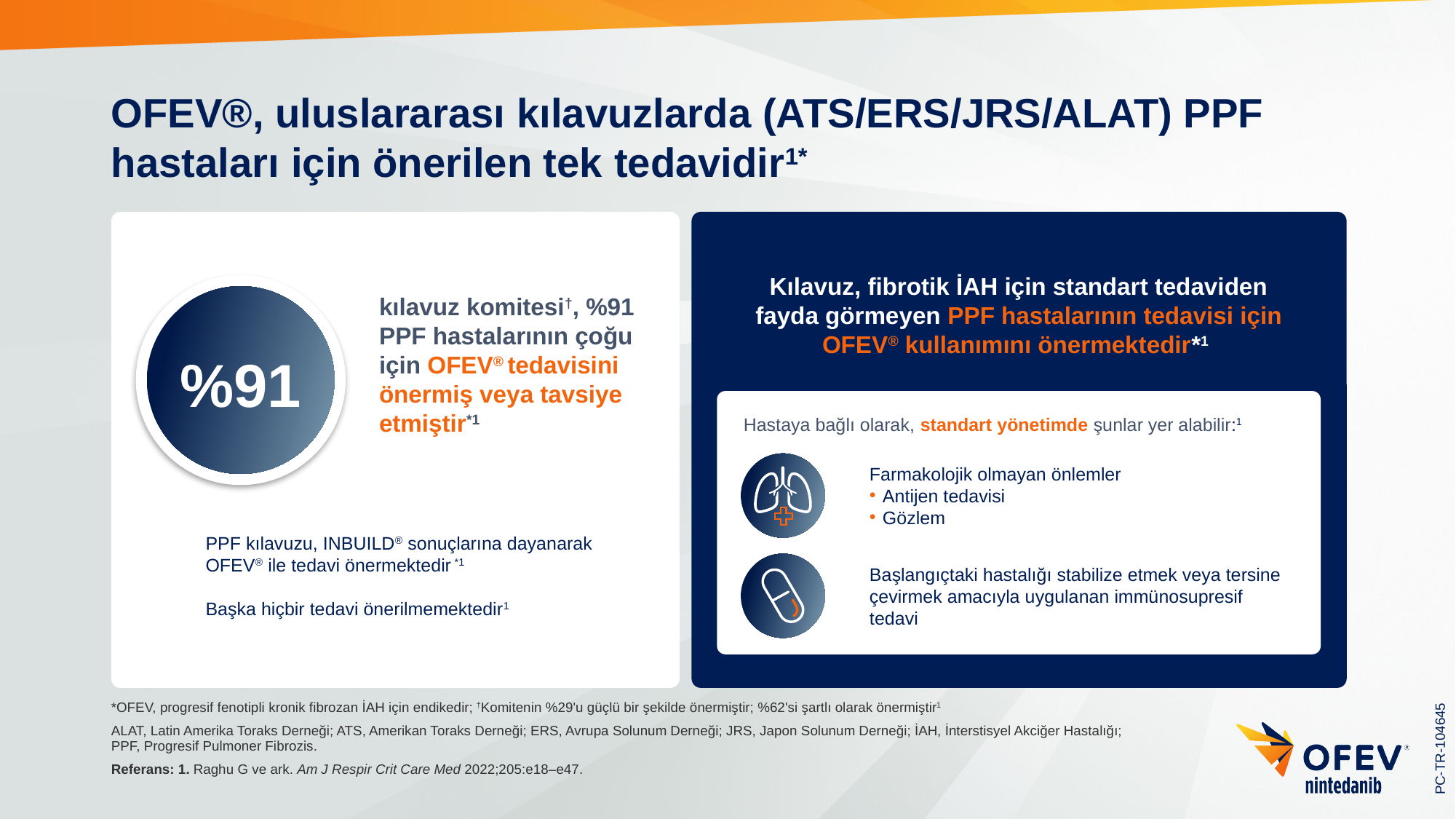

# OFEV®, uluslararası kılavuzlarda (ATS/ERS/JRS/ALAT) PPF hastaları için önerilen tek tedavidir1*

Kılavuz, fibrotik İAH için standart tedaviden fayda görmeyen PPF hastalarının tedavisi için OFEV® kullanımını önermektedir*1

%91
kılavuz komitesi†, %91 PPF hastalarının çoğu için OFEV® tedavisini önermiş veya tavsiye etmiştir*1
PPF kılavuzu, INBUILD® sonuçlarına dayanarak OFEV® ile tedavi önermektedir *1
Başka hiçbir tedavi önerilmemektedir1

Hastaya bağlı olarak, standart yönetimde şunlar yer alabilir:1

Farmakolojik olmayan önlemler
Antijen tedavisi
Gözlem

Başlangıçtaki hastalığı stabilize etmek veya tersine çevirmek amacıyla uygulanan immünosupresif tedavi
*OFEV, progresif fenotipli kronik fibrozan İAH için endikedir; †Komitenin %29'u güçlü bir şekilde önermiştir; %62'si şartlı olarak önermiştir1
ALAT, Latin Amerika Toraks Derneği; ATS, Amerikan Toraks Derneği; ERS, Avrupa Solunum Derneği; JRS, Japon Solunum Derneği; İAH, İnterstisyel Akciğer Hastalığı;
PPF, Progresif Pulmoner Fibrozis.
Referans: 1. Raghu G ve ark. Am J Respir Crit Care Med 2022;205:e18–e47.